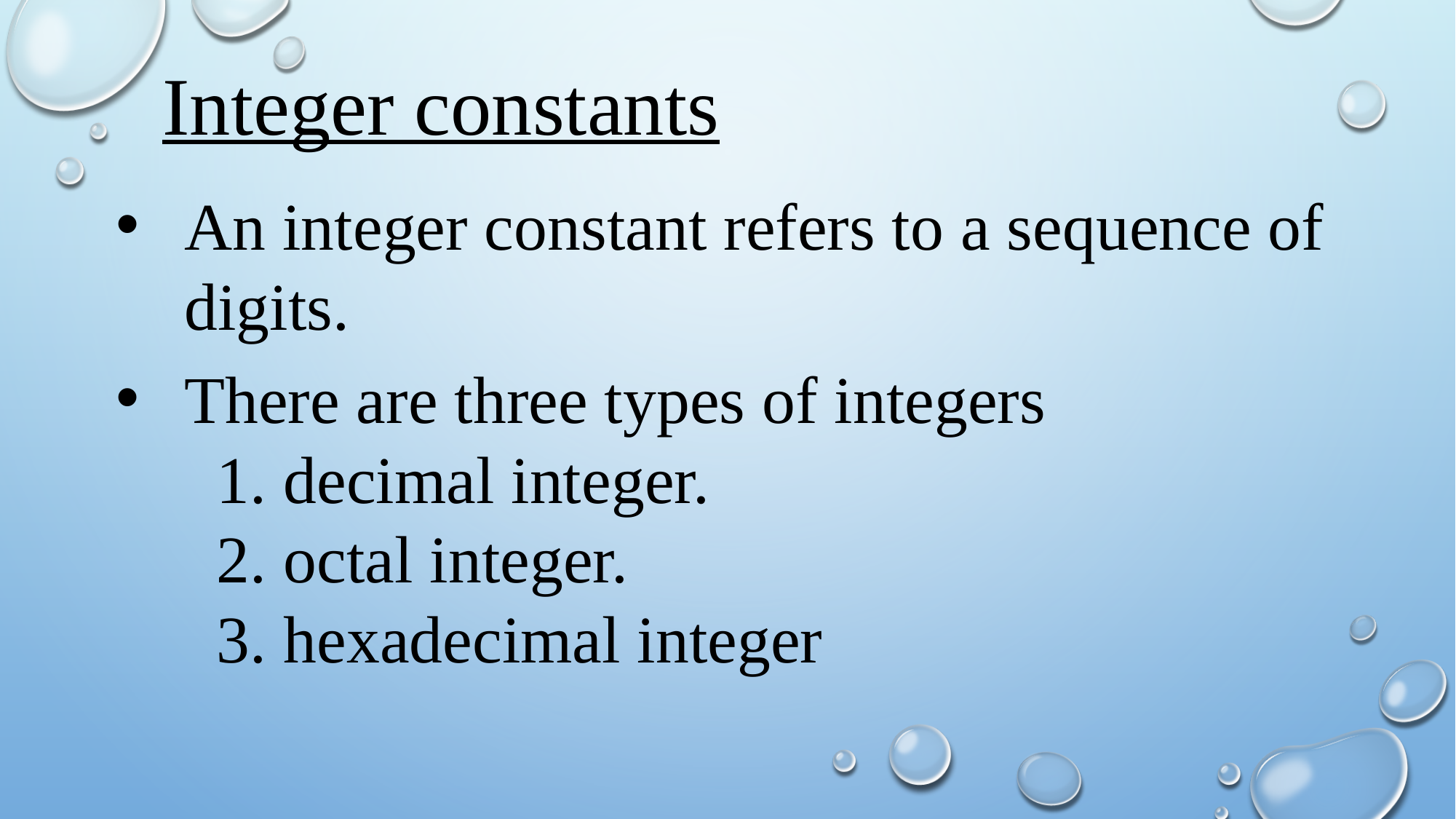

Integer constants
An integer constant refers to a sequence of digits.
There are three types of integers
      1. decimal integer.
      2. octal integer.
      3. hexadecimal integer